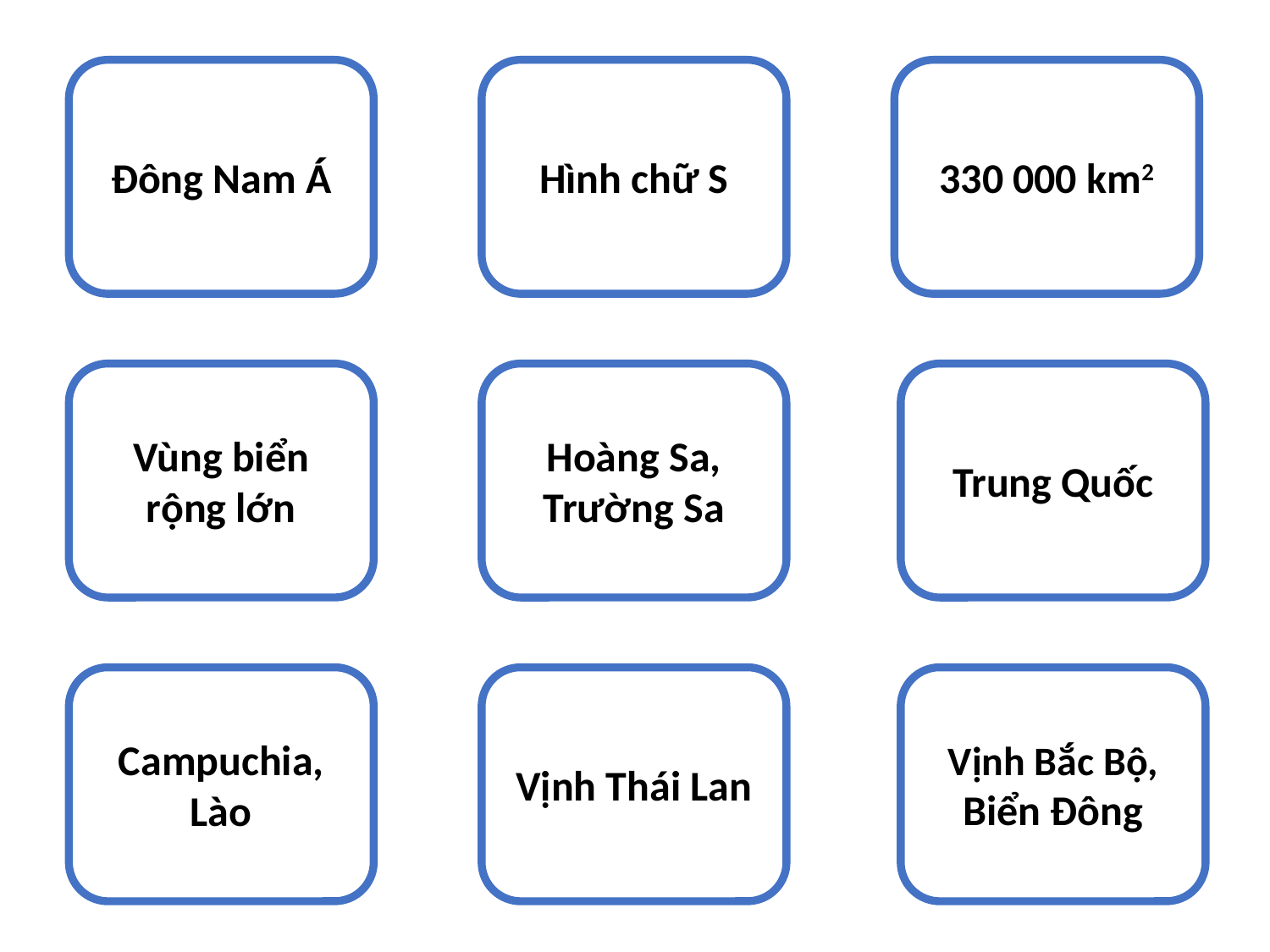

Hình chữ S
330 000 km2
Đông Nam Á
Hoàng Sa,
Trường Sa
Trung Quốc
Vùng biển rộng lớn
Vịnh Thái Lan
Vịnh Bắc Bộ,
Biển Đông
Campuchia,
Lào